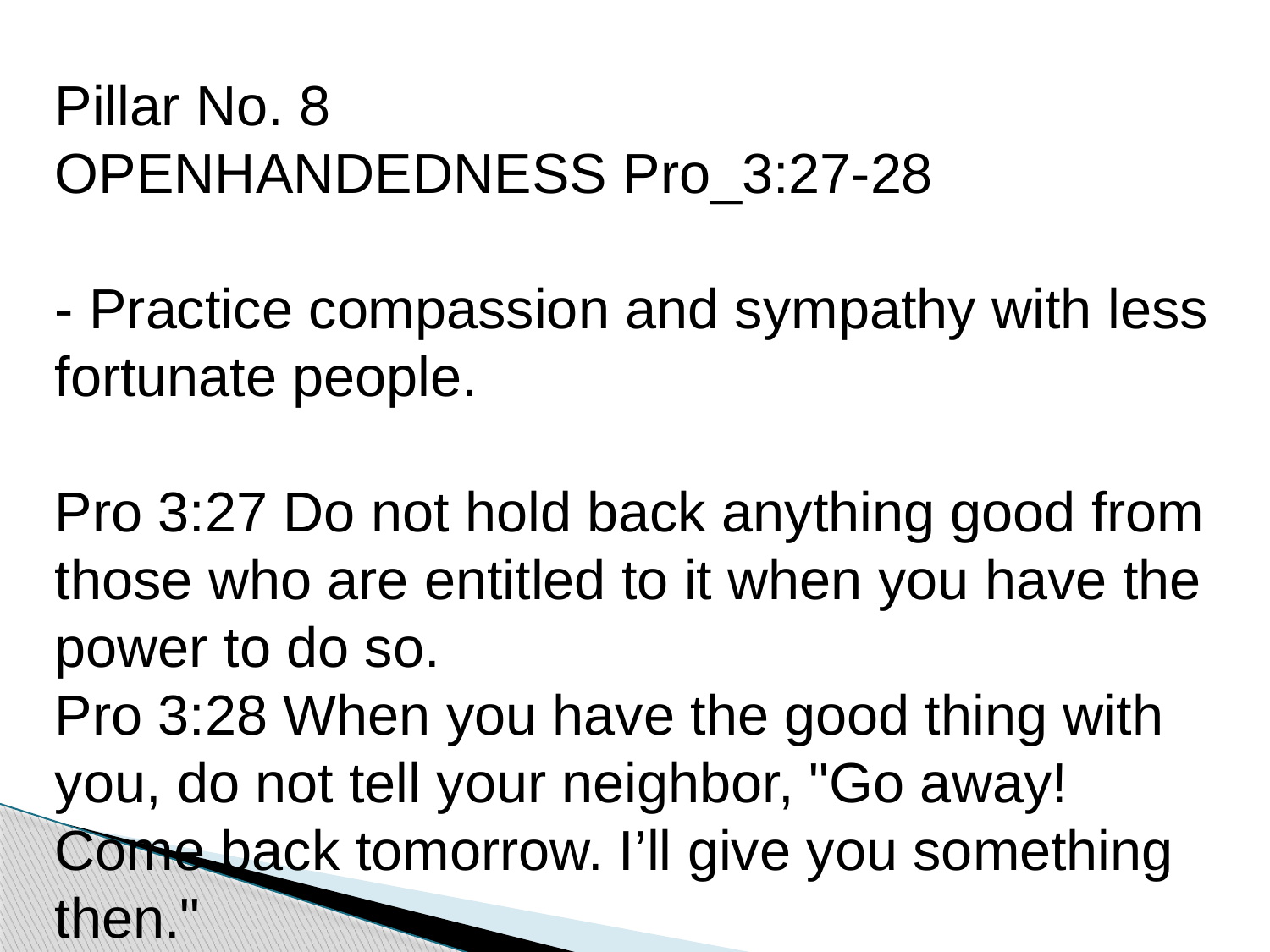

Pillar No. 8
OPENHANDEDNESS Pro_3:27-28
- Practice compassion and sympathy with less fortunate people.
Pro 3:27 Do not hold back anything good from those who are entitled to it when you have the power to do so.
Pro 3:28 When you have the good thing with you, do not tell your neighbor, "Go away! Come back tomorrow. I’ll give you something then."